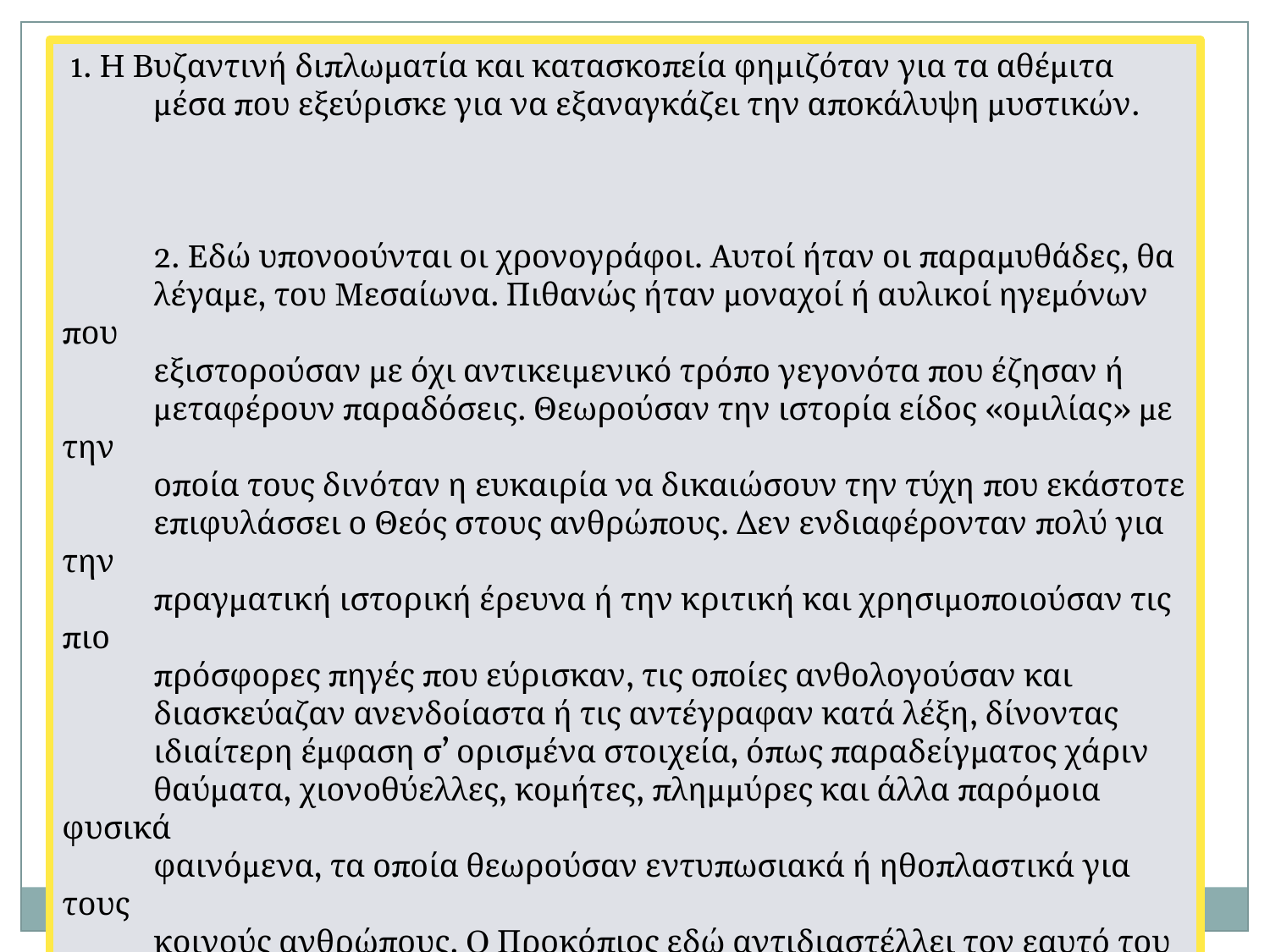

1. Η Βυζαντινή διπλωματία και κατασκοπεία φημιζόταν για τα αθέμιτα
            μέσα που εξεύρισκε για να εξαναγκάζει την αποκάλυψη μυστικών.

            2. Εδώ υπονοούνται οι χρονογράφοι. Αυτοί ήταν οι παραμυθάδες, θα
            λέγαμε, του Μεσαίωνα. Πιθανώς ήταν μοναχοί ή αυλικοί ηγεμόνων που
            εξιστορούσαν με όχι αντικειμενικό τρόπο γεγονότα που έζησαν ή
            μεταφέρουν παραδόσεις. Θεωρούσαν την ιστορία είδος «ομιλίας» με την
            οποία τους δινόταν η ευκαιρία να δικαιώσουν την τύχη που εκάστοτε
            επιφυλάσσει ο Θεός στους ανθρώπους. Δεν ενδιαφέρονταν πολύ για την
            πραγματική ιστορική έρευνα ή την κριτική και χρησιμοποιούσαν τις πιο
            πρόσφορες πηγές που εύρισκαν, τις οποίες ανθολογούσαν και
            διασκεύαζαν ανενδοίαστα ή τις αντέγραφαν κατά λέξη, δίνοντας
            ιδιαίτερη έμφαση σ’ ορισμένα στοιχεία, όπως παραδείγματος χάριν
            θαύματα, χιονοθύελλες, κομήτες, πλημμύρες και άλλα παρόμοια φυσικά
            φαινόμενα, τα οποία θεωρούσαν εντυπωσιακά ή ηθοπλαστικά για τους
            κοινούς ανθρώπους. Ο Προκόπιος εδώ αντιδιαστέλλει τον εαυτό του
            (είναι ο κατ’ εξοχήν ιστορικός των πρώτων βυζαντινών χρόνων) προς
            αυτούς.
3
Αμαλία Κ. Ηλιάδη, φιλόλογος-ιστορικός